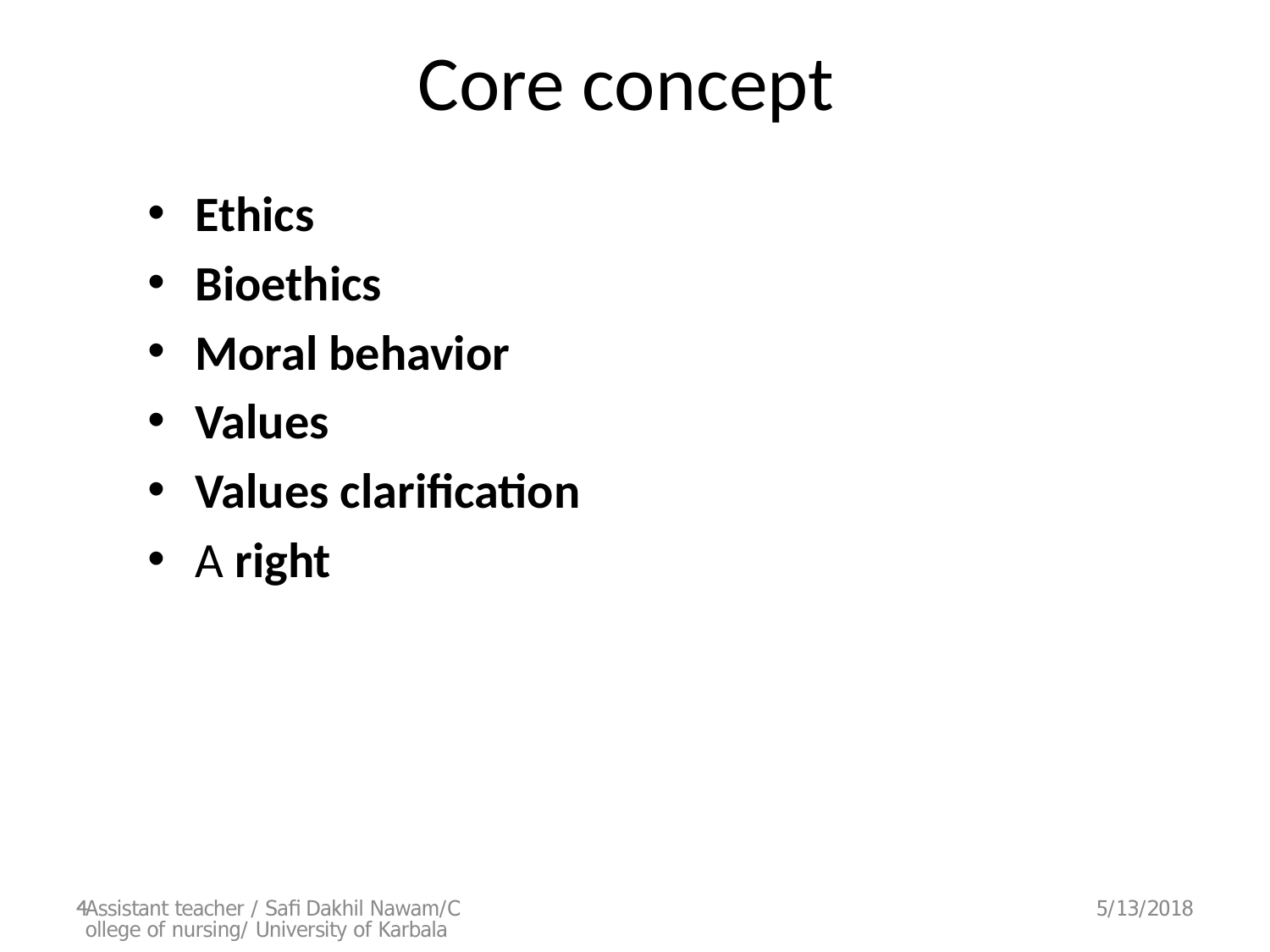

# Core concept
Ethics
Bioethics
Moral behavior
Values
Values clarification
A right
4
Assistant teacher / Safi Dakhil Nawam/College of nursing/ University of Karbala
5/13/2018